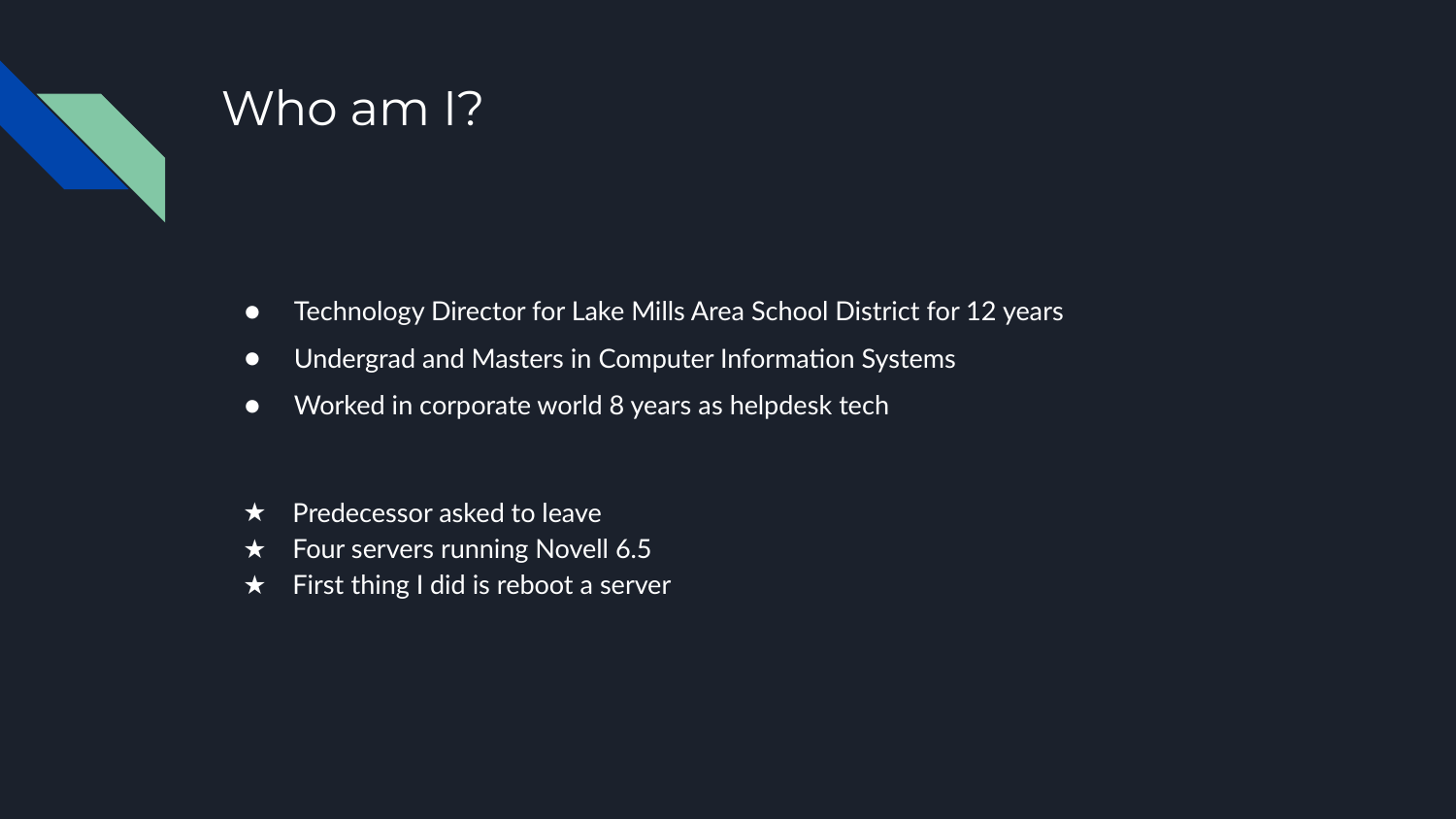

# Who am I?
Technology Director for Lake Mills Area School District for 12 years
Undergrad and Masters in Computer Information Systems
Worked in corporate world 8 years as helpdesk tech
Predecessor asked to leave
Four servers running Novell 6.5
First thing I did is reboot a server